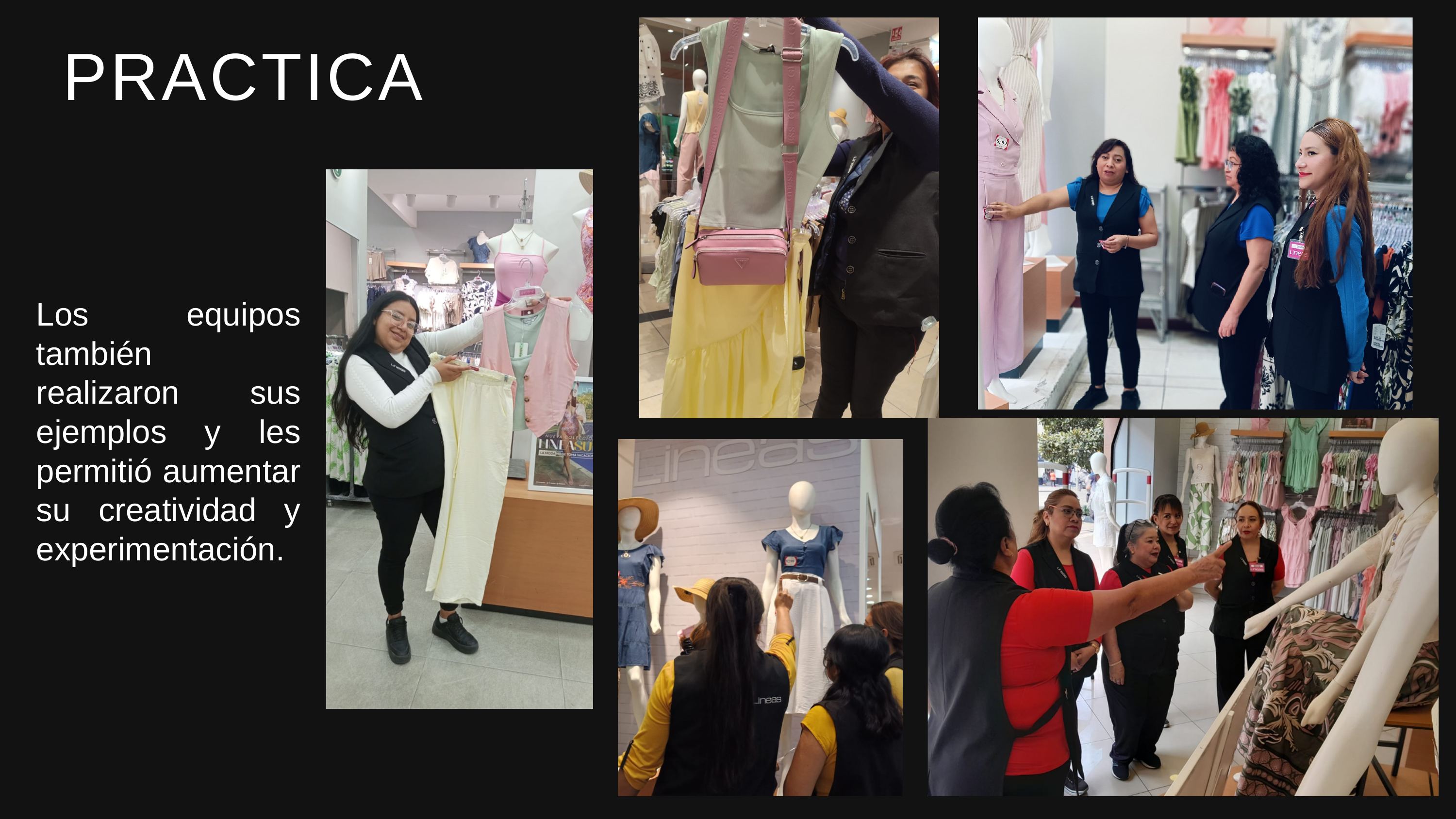

PRACTICA

Los equipos también realizaron sus ejemplos y les permitió aumentar su creatividad y experimentación.